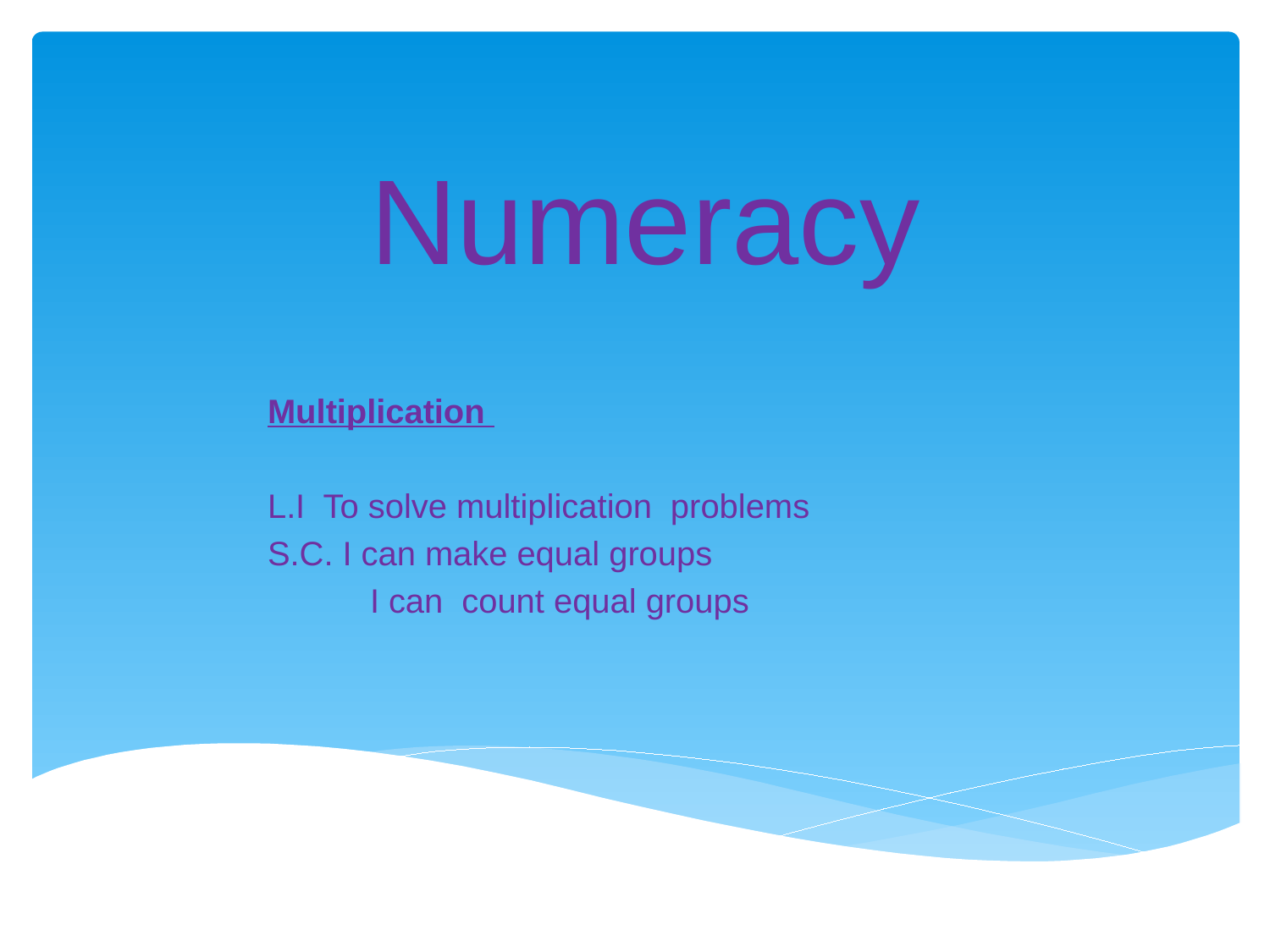

# Numeracy
Multiplication

L.I  To solve multiplication  problems
S.C. I can make equal groups
           I can  count equal groups